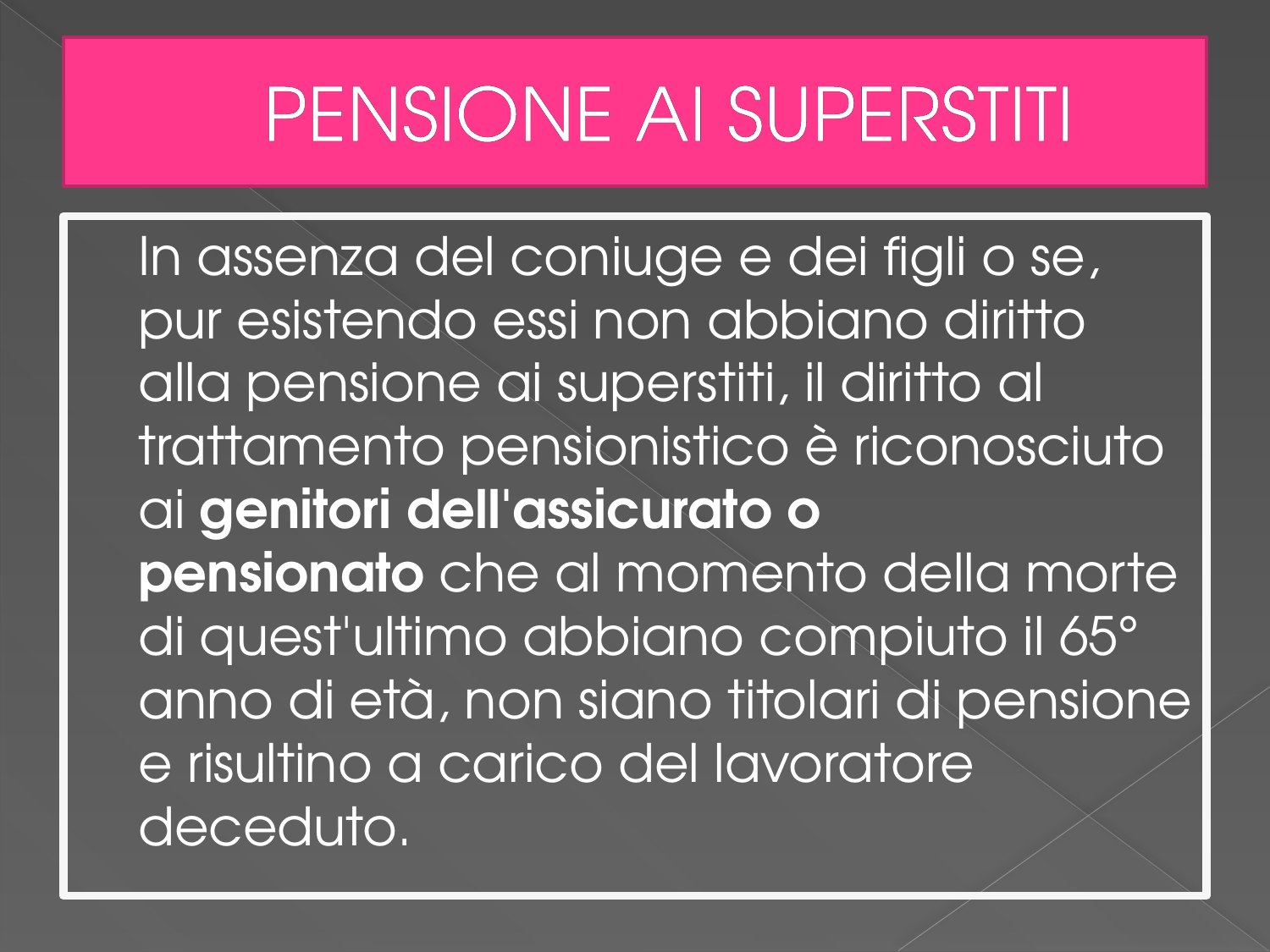

# PENSIONE AI SUPERSTITI
	In assenza del coniuge e dei figli o se, pur esistendo essi non abbiano diritto alla pensione ai superstiti, il diritto al trattamento pensionistico è riconosciuto ai genitori dell'assicurato o pensionato che al momento della morte di quest'ultimo abbiano compiuto il 65° anno di età, non siano titolari di pensione e risultino a carico del lavoratore deceduto.